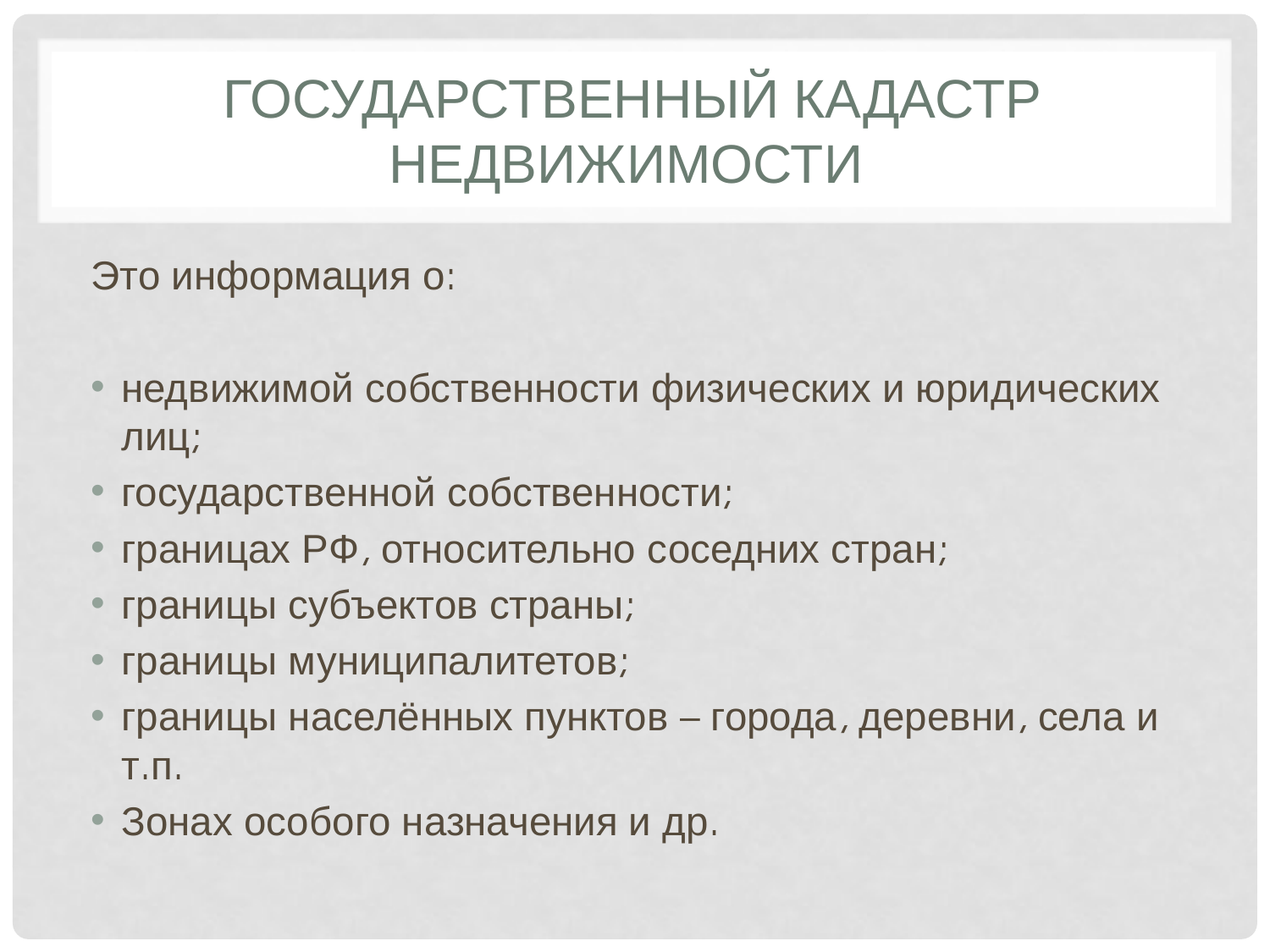

# Государственный кадастр недвижимости
Это информация о:

недвижимой собственности физических и юридических лиц;
государственной собственности;
границах РФ, относительно соседних стран;
границы субъектов страны;
границы муниципалитетов;
границы населённых пунктов – города, деревни, села и т.п.
Зонах особого назначения и др.